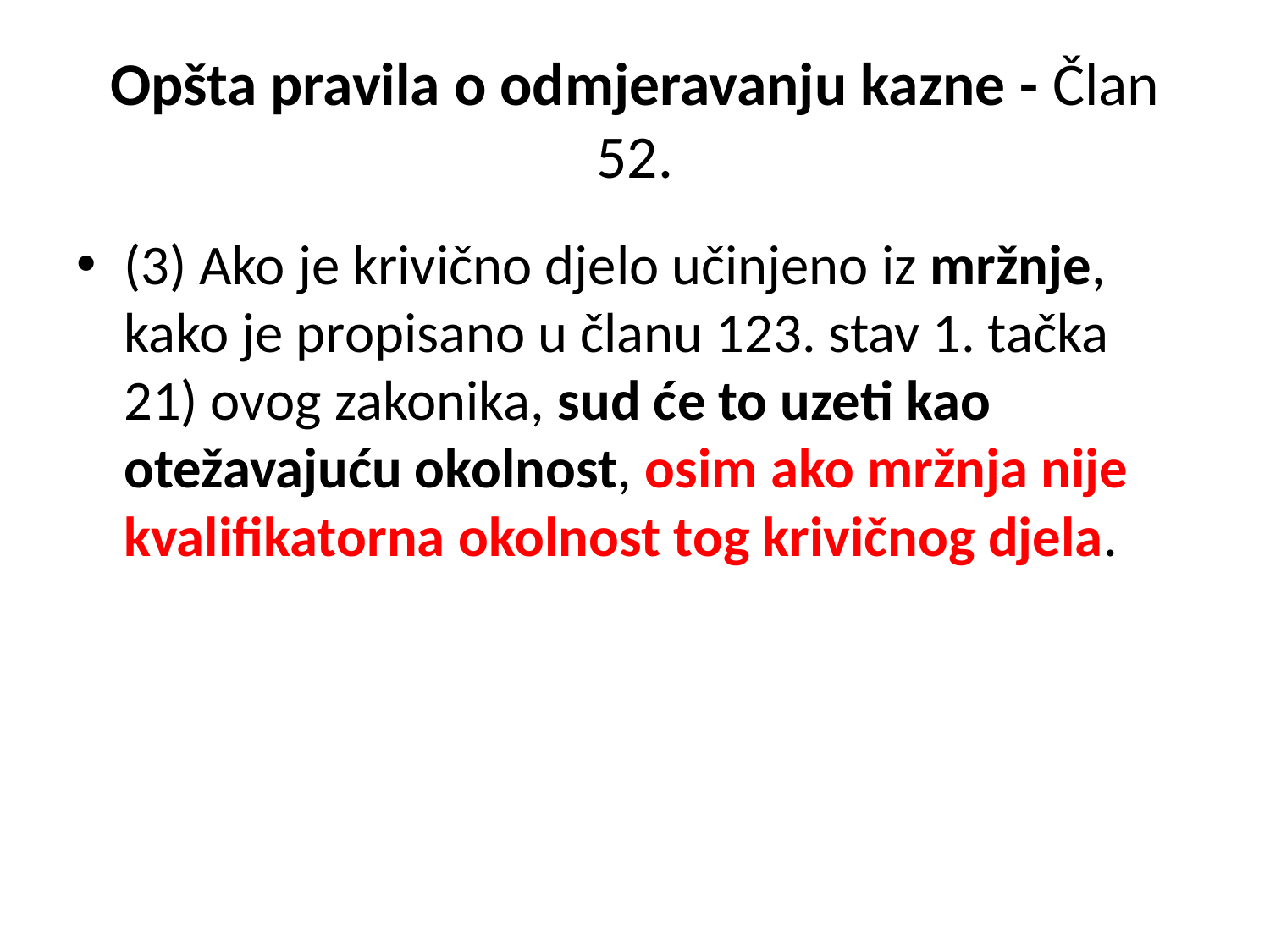

# Opšta pravila o odmjeravanju kazne - Član 52.
(3) Ako je krivično djelo učinjeno iz mržnje, kako je propisano u članu 123. stav 1. tačka 21) ovog zakonika, sud će to uzeti kao otežavajuću okolnost, osim ako mržnja nije kvalifikatorna okolnost tog krivičnog djela.